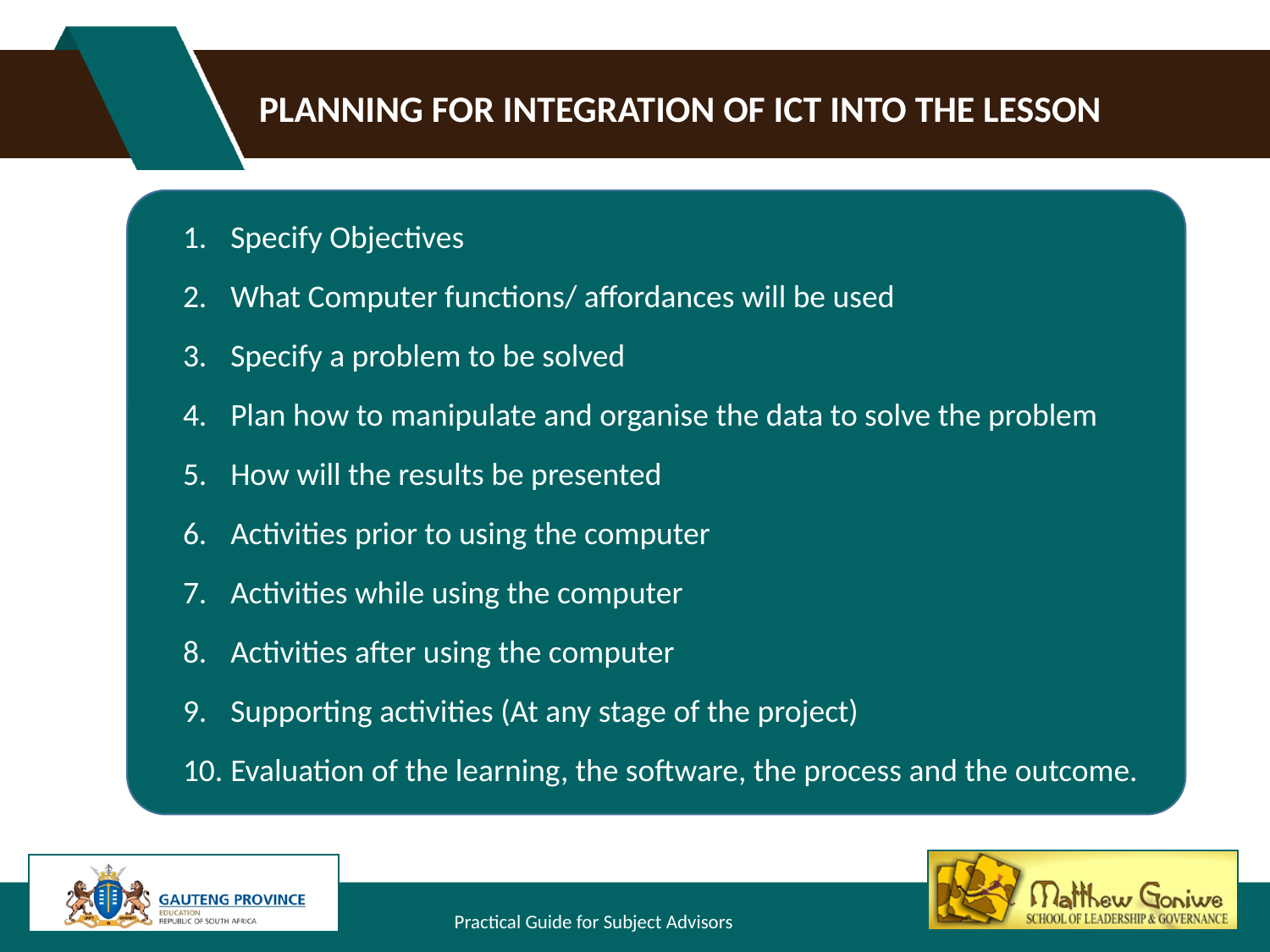

# Planning for integration of ict into the lesson
Specify Objectives
What Computer functions/ affordances will be used
Specify a problem to be solved
Plan how to manipulate and organise the data to solve the problem
How will the results be presented
Activities prior to using the computer
Activities while using the computer
Activities after using the computer
Supporting activities (At any stage of the project)
Evaluation of the learning, the software, the process and the outcome.